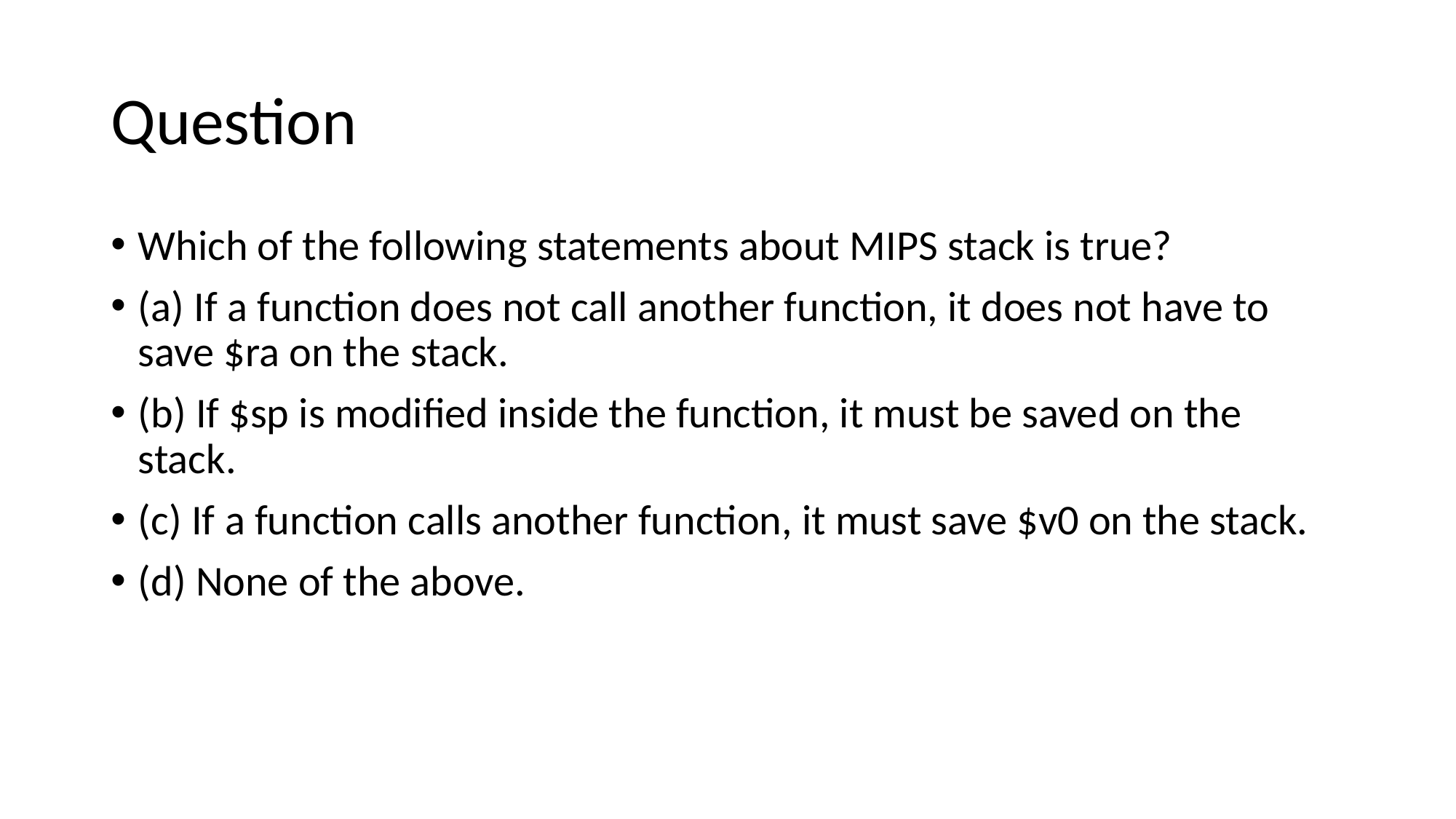

# Question
Which of the following statements about MIPS stack is true?
(a) If a function does not call another function, it does not have to save $ra on the stack.
(b) If $sp is modified inside the function, it must be saved on the stack.
(c) If a function calls another function, it must save $v0 on the stack.
(d) None of the above.